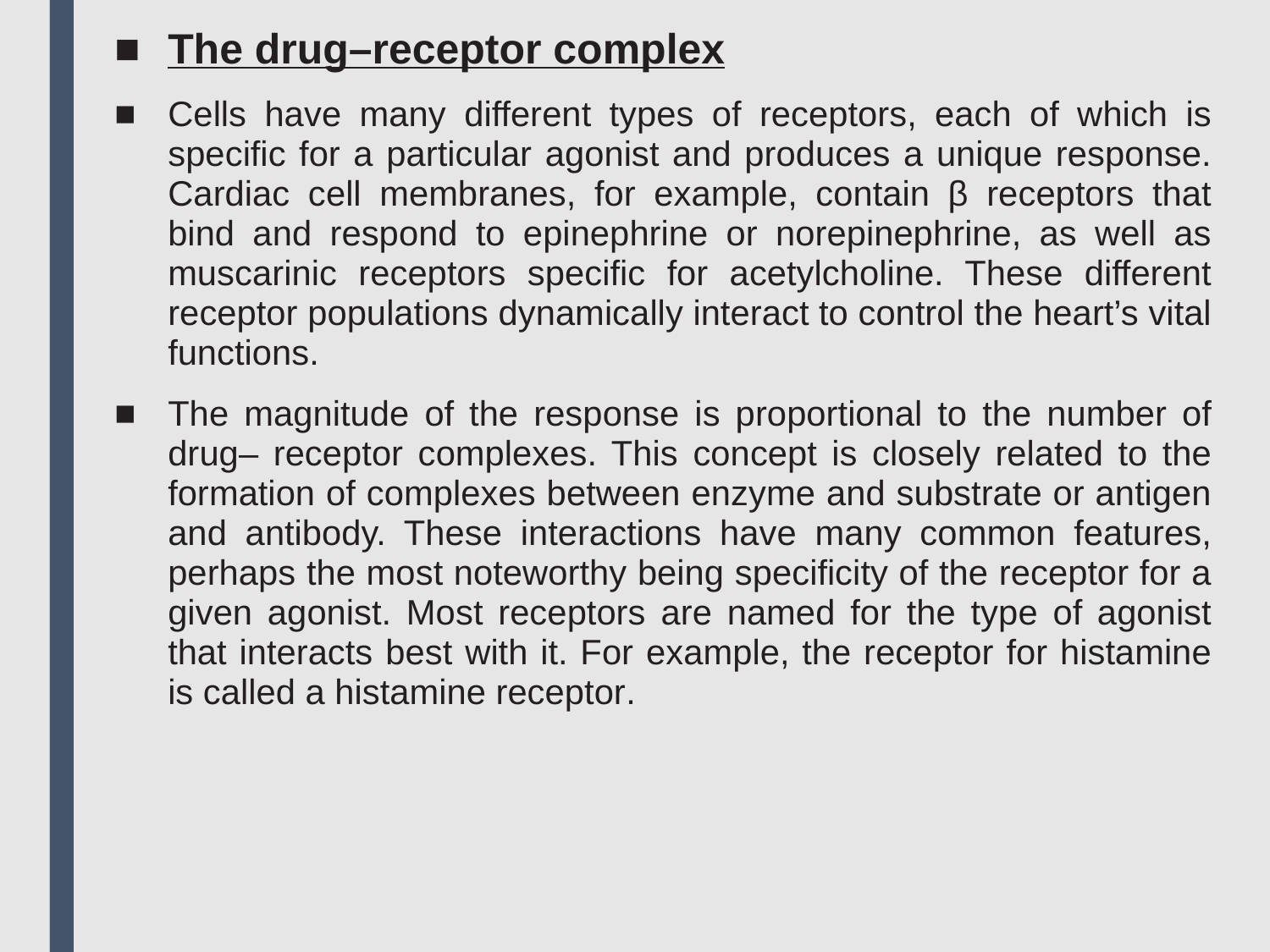

The drug–receptor complex
Cells have many different types of receptors, each of which is specific for a particular agonist and produces a unique response. Cardiac cell membranes, for example, contain β receptors that bind and respond to epinephrine or norepinephrine, as well as muscarinic receptors specific for acetylcholine. These different receptor populations dynamically interact to control the heart’s vital functions.
The magnitude of the response is proportional to the number of drug– receptor complexes. This concept is closely related to the formation of complexes between enzyme and substrate or antigen and antibody. These interactions have many common features, perhaps the most noteworthy being specificity of the receptor for a given agonist. Most receptors are named for the type of agonist that interacts best with it. For example, the receptor for histamine is called a histamine receptor.